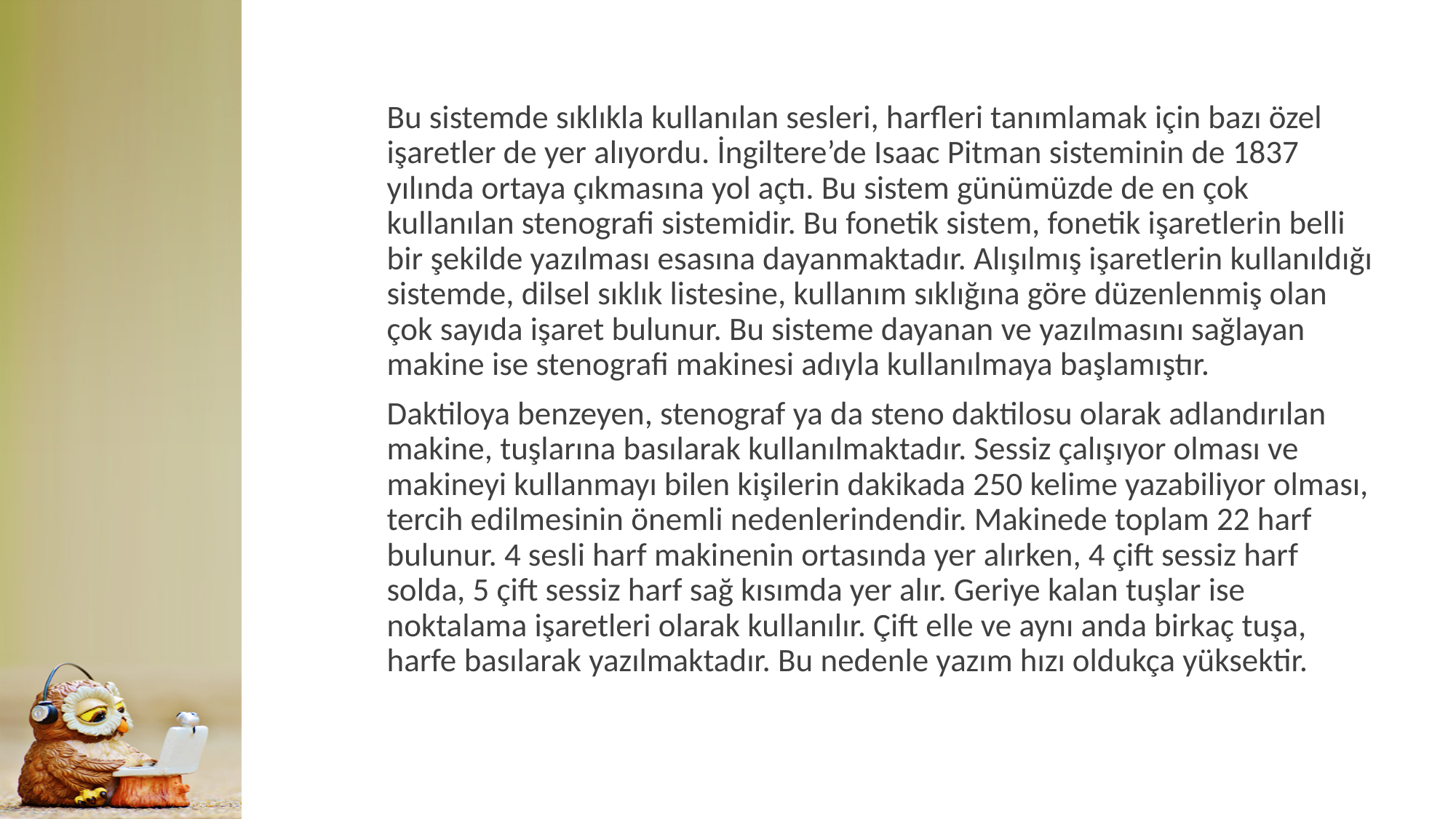

Bu sistemde sıklıkla kullanılan sesleri, harfleri tanımlamak için bazı özel işaretler de yer alıyordu. İngiltere’de Isaac Pitman sisteminin de 1837 yılında ortaya çıkmasına yol açtı. Bu sistem günümüzde de en çok kullanılan stenografi sistemidir. Bu fonetik sistem, fonetik işaretlerin belli bir şekilde yazılması esasına dayanmaktadır. Alışılmış işaretlerin kullanıldığı sistemde, dilsel sıklık listesine, kullanım sıklığına göre düzenlenmiş olan çok sayıda işaret bulunur. Bu sisteme dayanan ve yazılmasını sağlayan makine ise stenografi makinesi adıyla kullanılmaya başlamıştır.
Daktiloya benzeyen, stenograf ya da steno daktilosu olarak adlandırılan makine, tuşlarına basılarak kullanılmaktadır. Sessiz çalışıyor olması ve makineyi kullanmayı bilen kişilerin dakikada 250 kelime yazabiliyor olması, tercih edilmesinin önemli nedenlerindendir. Makinede toplam 22 harf bulunur. 4 sesli harf makinenin ortasında yer alırken, 4 çift sessiz harf solda, 5 çift sessiz harf sağ kısımda yer alır. Geriye kalan tuşlar ise noktalama işaretleri olarak kullanılır. Çift elle ve aynı anda birkaç tuşa, harfe basılarak yazılmaktadır. Bu nedenle yazım hızı oldukça yüksektir.